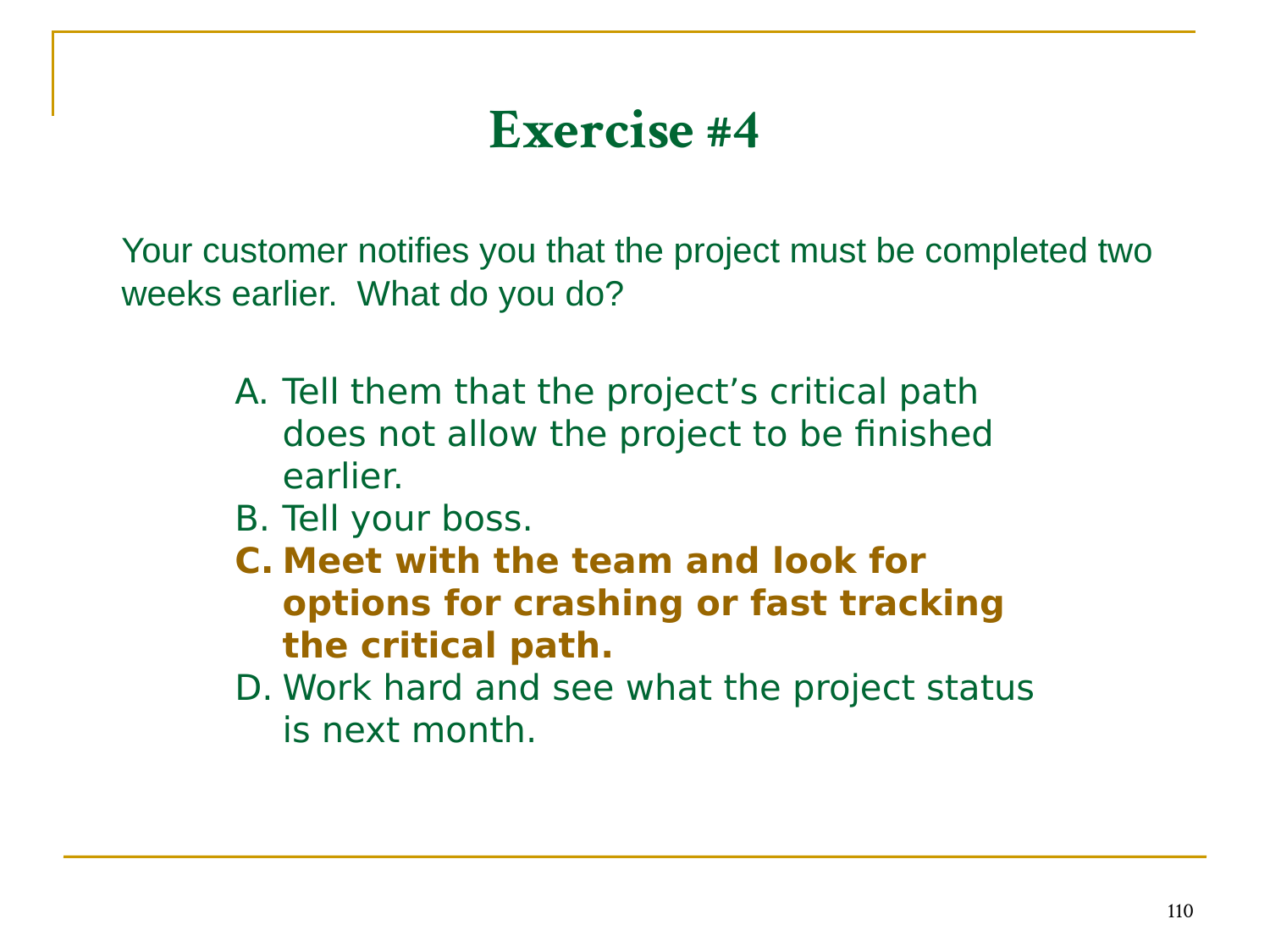

# Exercise #4
Your customer notifies you that the project must be completed two weeks earlier.  What do you do?
Tell them that the project’s critical path does not allow the project to be finished earlier.
Tell your boss.
Meet with the team and look for options for crashing or fast tracking the critical path.
Work hard and see what the project status is next month.
110